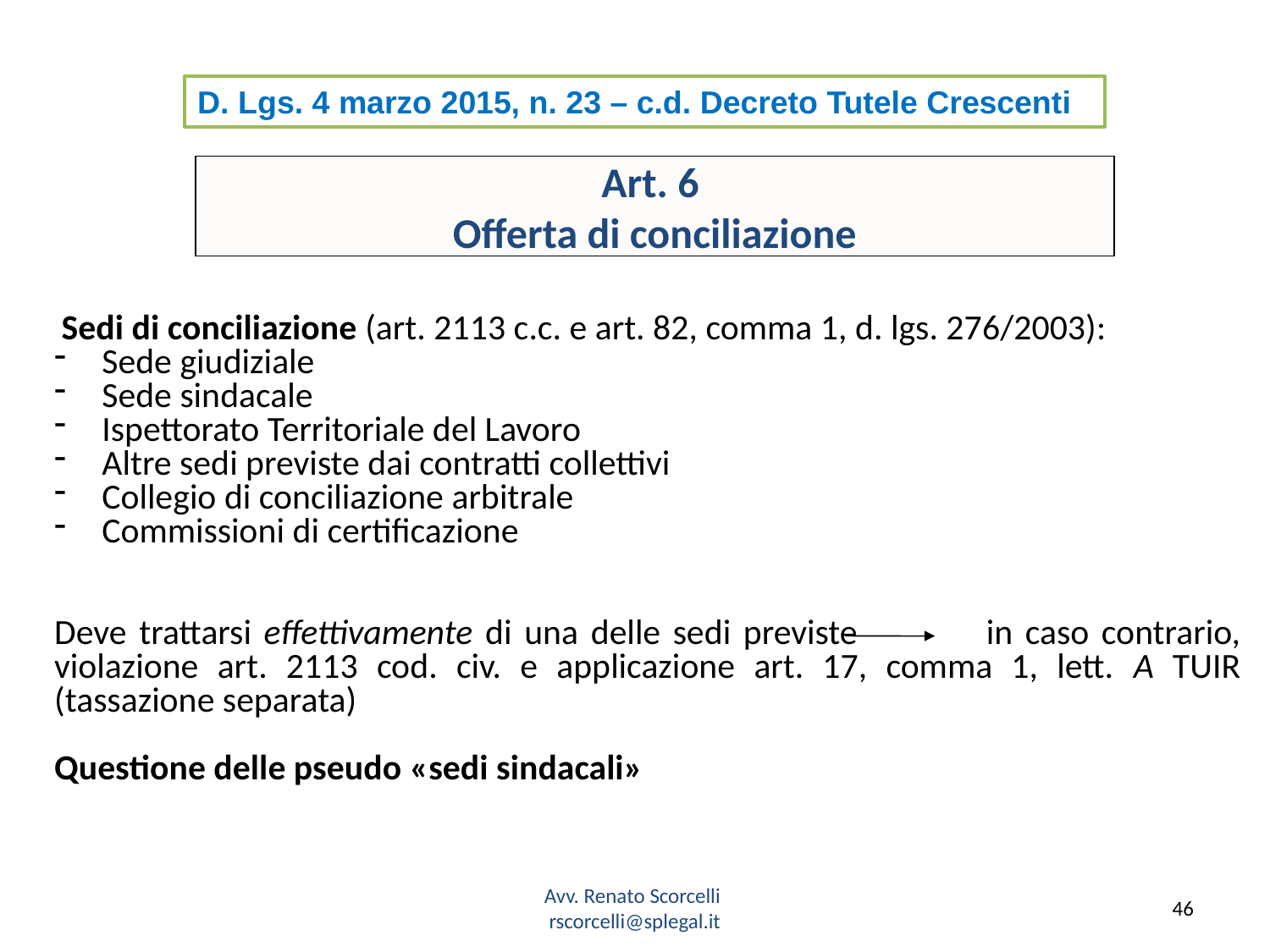

d. Lgs. 4 marzo 2015, n. 23 – c.d. Decreto Tutele Crescenti
Art. 6
Offerta di conciliazione
Sedi di conciliazione (art. 2113 c.c. e art. 82, comma 1, d. lgs. 276/2003):
Sede giudiziale
Sede sindacale
Ispettorato Territoriale del Lavoro
Altre sedi previste dai contratti collettivi
Collegio di conciliazione arbitrale
Commissioni di certificazione

Deve trattarsi effettivamente di una delle sedi previste	 in caso contrario, violazione art. 2113 cod. civ. e applicazione art. 17, comma 1, lett. A TUIR (tassazione separata)

Questione delle pseudo «sedi sindacali»

Avv. Renato Scorcelli
 rscorcelli@splegal.it
46